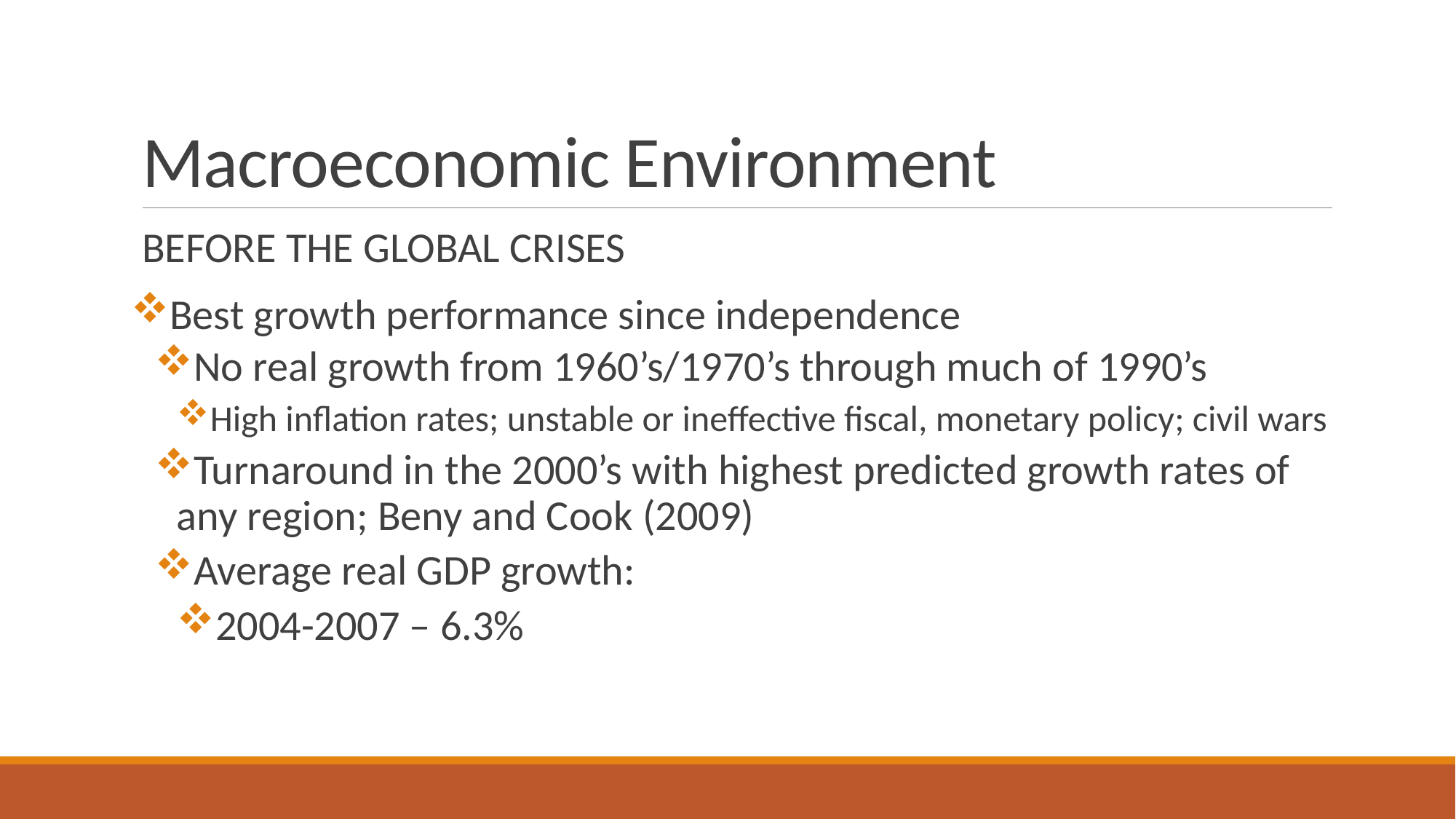

# Macroeconomic Environment
BEFORE THE GLOBAL CRISES
Best growth performance since independence
No real growth from 1960’s/1970’s through much of 1990’s
High inflation rates; unstable or ineffective fiscal, monetary policy; civil wars
Turnaround in the 2000’s with highest predicted growth rates of any region; Beny and Cook (2009)
Average real GDP growth:
2004-2007 – 6.3%